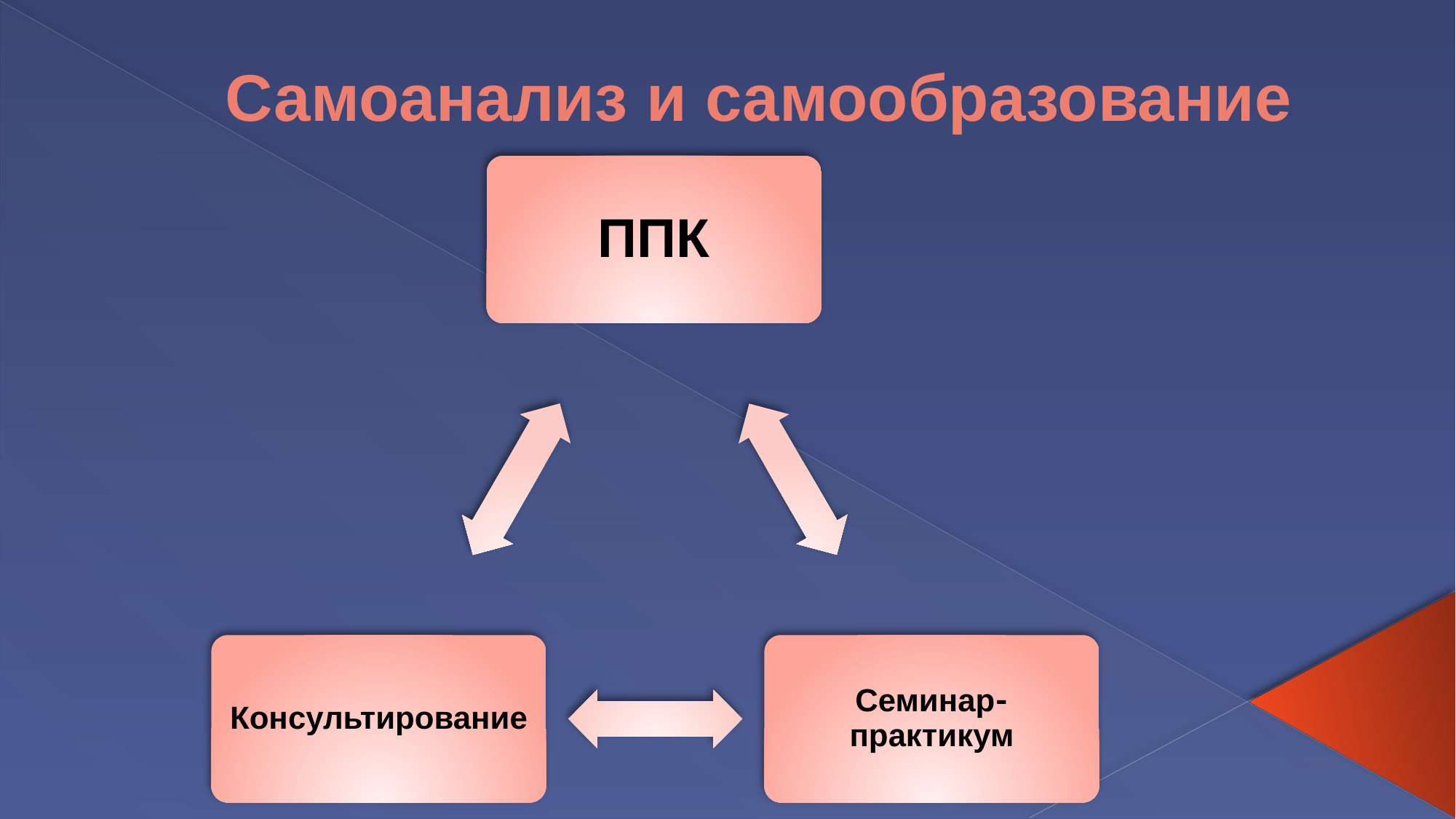

# Самоанализ и самообразование
ППК

Семинар-практикум

Консультирование